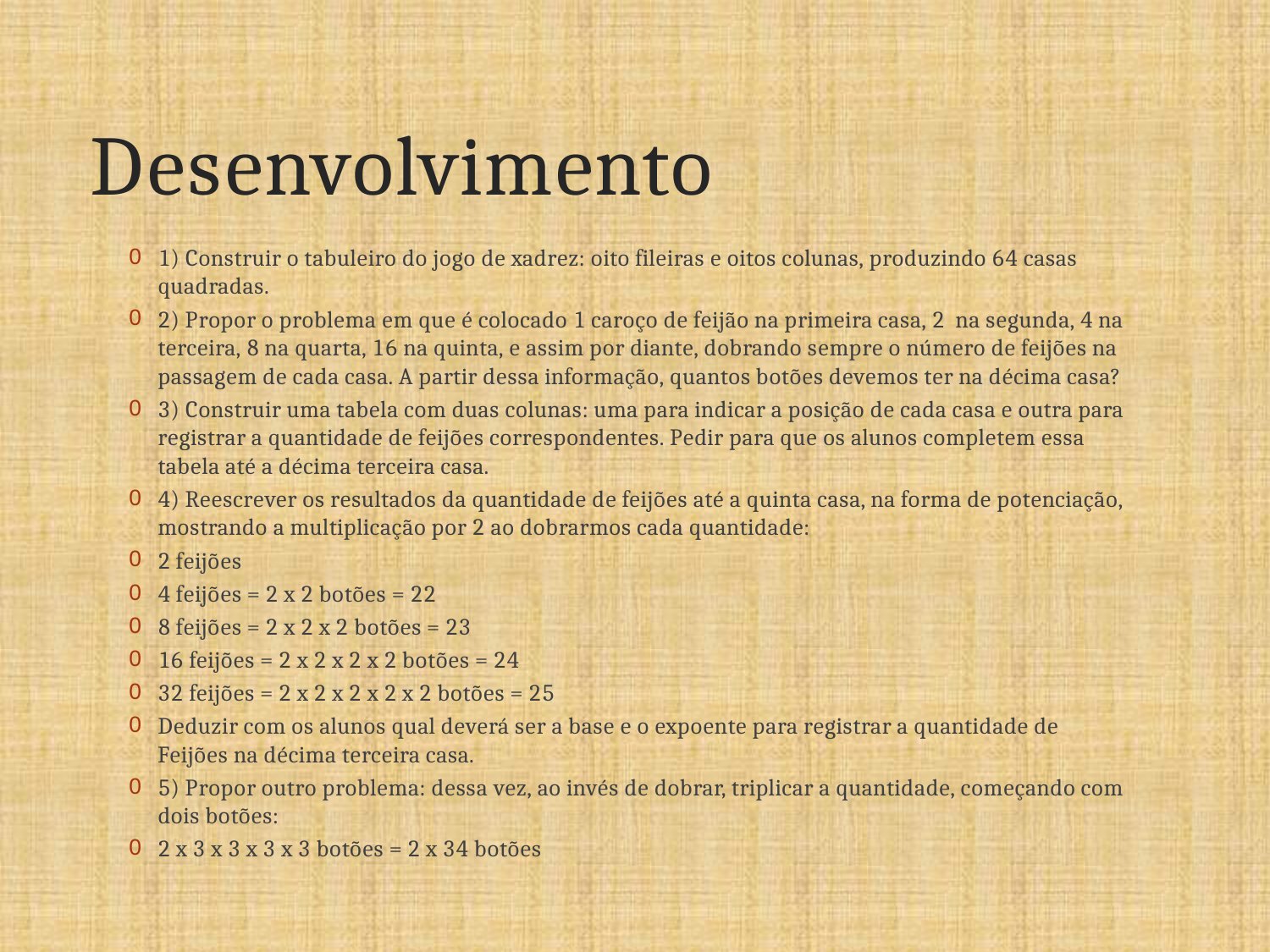

# Desenvolvimento
1) Construir o tabuleiro do jogo de xadrez: oito fileiras e oitos colunas, produzindo 64 casas quadradas.
2) Propor o problema em que é colocado 1 caroço de feijão na primeira casa, 2  na segunda, 4 na terceira, 8 na quarta, 16 na quinta, e assim por diante, dobrando sempre o número de feijões na passagem de cada casa. A partir dessa informação, quantos botões devemos ter na décima casa?
3) Construir uma tabela com duas colunas: uma para indicar a posição de cada casa e outra para registrar a quantidade de feijões correspondentes. Pedir para que os alunos completem essa tabela até a décima terceira casa.
4) Reescrever os resultados da quantidade de feijões até a quinta casa, na forma de potenciação, mostrando a multiplicação por 2 ao dobrarmos cada quantidade:
2 feijões
4 feijões = 2 x 2 botões = 22
8 feijões = 2 x 2 x 2 botões = 23
16 feijões = 2 x 2 x 2 x 2 botões = 24
32 feijões = 2 x 2 x 2 x 2 x 2 botões = 25
Deduzir com os alunos qual deverá ser a base e o expoente para registrar a quantidade de Feijões na décima terceira casa.
5) Propor outro problema: dessa vez, ao invés de dobrar, triplicar a quantidade, começando com dois botões:
2 x 3 x 3 x 3 x 3 botões = 2 x 34 botões